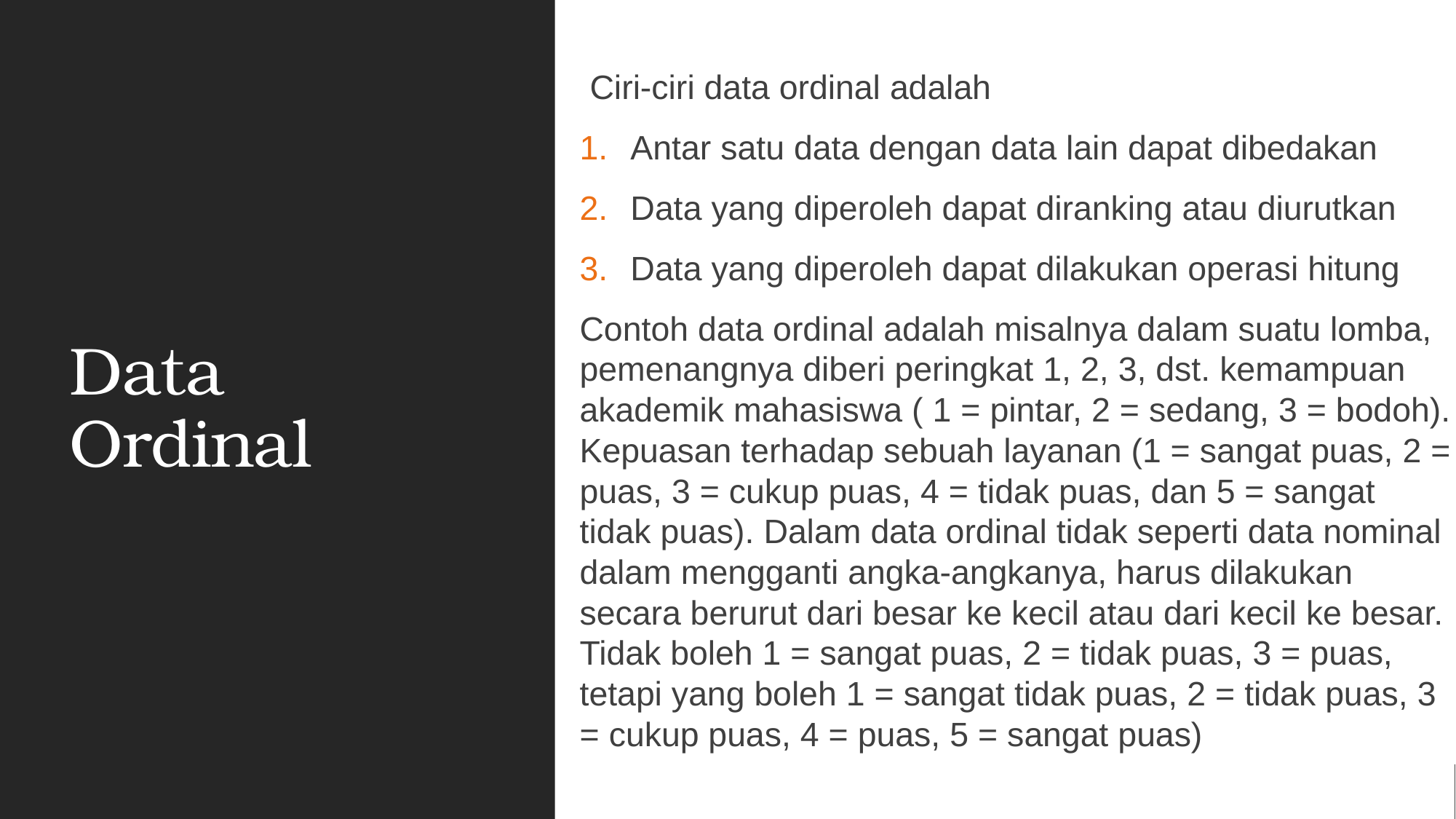

Ciri-ciri data ordinal adalah
Antar satu data dengan data lain dapat dibedakan
Data yang diperoleh dapat diranking atau diurutkan
Data yang diperoleh dapat dilakukan operasi hitung
Contoh data ordinal adalah misalnya dalam suatu lomba, pemenangnya diberi peringkat 1, 2, 3, dst. kemampuan akademik mahasiswa ( 1 = pintar, 2 = sedang, 3 = bodoh). Kepuasan terhadap sebuah layanan (1 = sangat puas, 2 = puas, 3 = cukup puas, 4 = tidak puas, dan 5 = sangat tidak puas). Dalam data ordinal tidak seperti data nominal dalam mengganti angka-angkanya, harus dilakukan secara berurut dari besar ke kecil atau dari kecil ke besar. Tidak boleh 1 = sangat puas, 2 = tidak puas, 3 = puas, tetapi yang boleh 1 = sangat tidak puas, 2 = tidak puas, 3 = cukup puas, 4 = puas, 5 = sangat puas)
# Data Ordinal